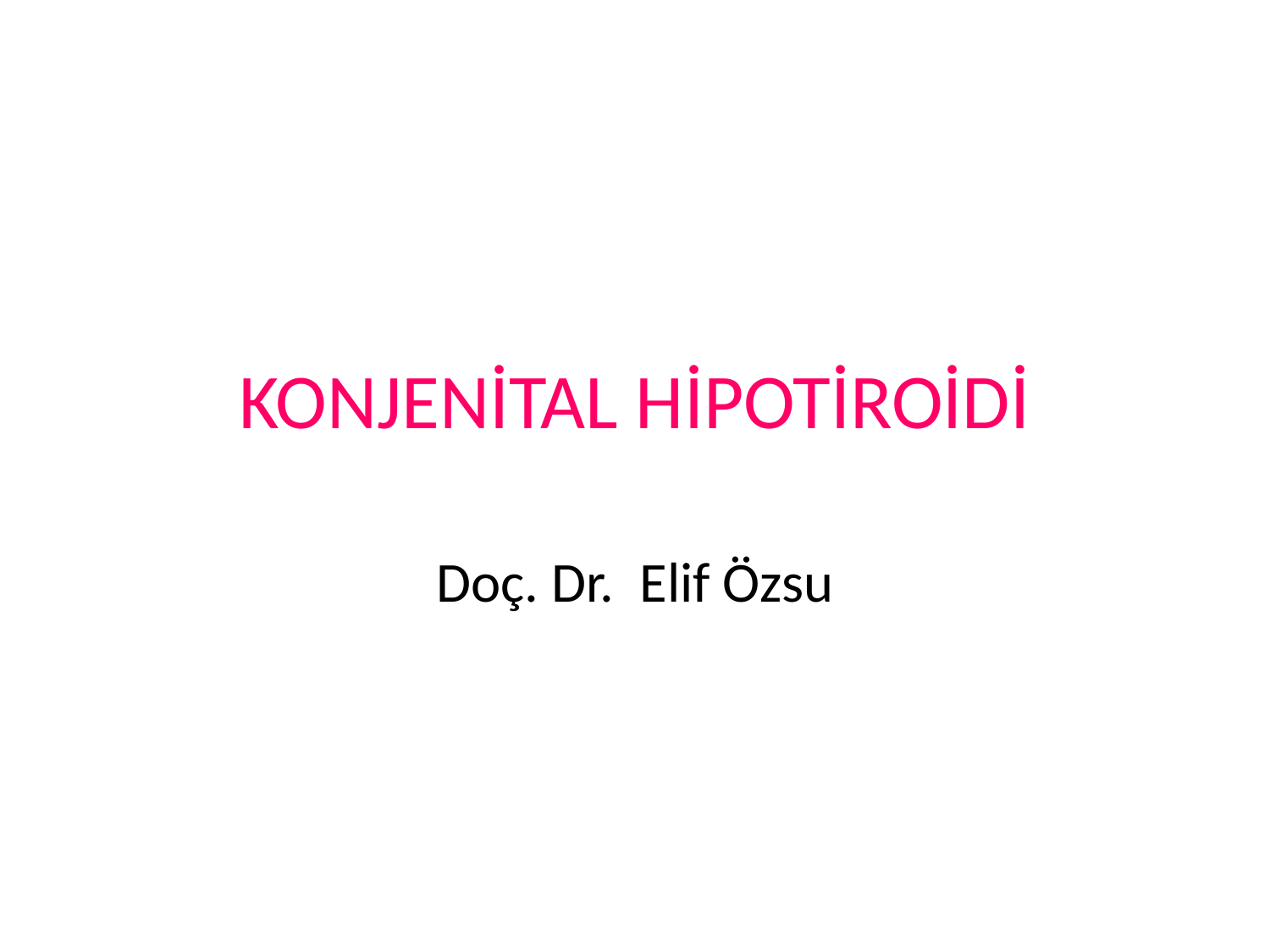

# KONJENİTAL HİPOTİROİDİ
Doç. Dr.  Elif Özsu